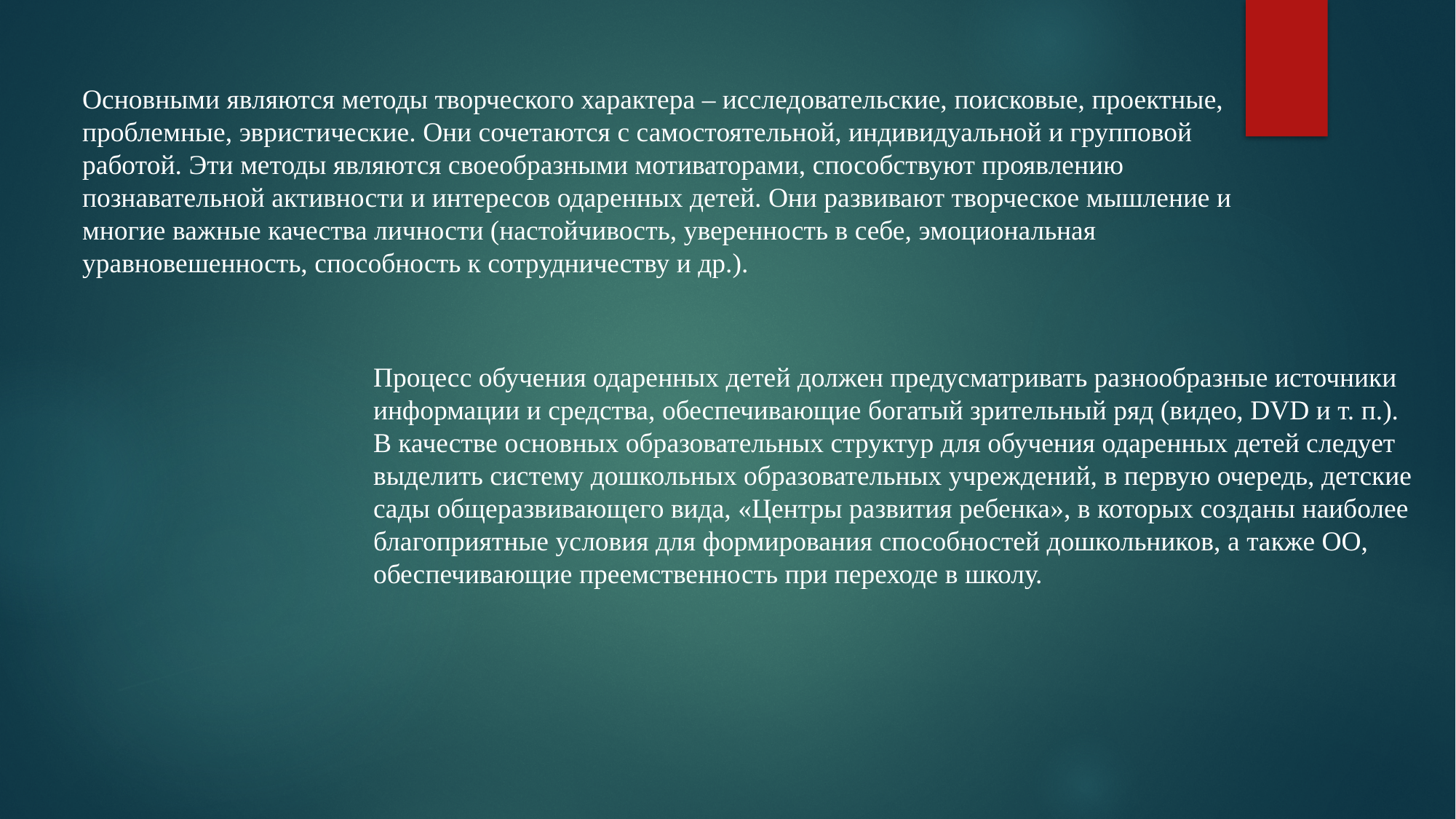

Основными являются методы творческого характера – исследовательские, поисковые, проектные, проблемные, эвристические. Они сочетаются с самостоятельной, индивидуальной и групповой работой. Эти методы являются своеобразными мотиваторами, способствуют проявлению познавательной активности и интересов одаренных детей. Они развивают творческое мышление и многие важные качества личности (настойчивость, уверенность в себе, эмоциональная уравновешенность, способность к сотрудничеству и др.).
Процесс обучения одаренных детей должен предусматривать разнообразные источники информации и средства, обеспечивающие богатый зрительный ряд (видео, DVD и т. п.).
В качестве основных образовательных структур для обучения одаренных детей следует выделить систему дошкольных образовательных учреждений, в первую очередь, детские сады общеразвивающего вида, «Центры развития ребенка», в которых созданы наиболее благоприятные условия для формирования способностей дошкольников, а также ОО, обеспечивающие преемственность при переходе в школу.